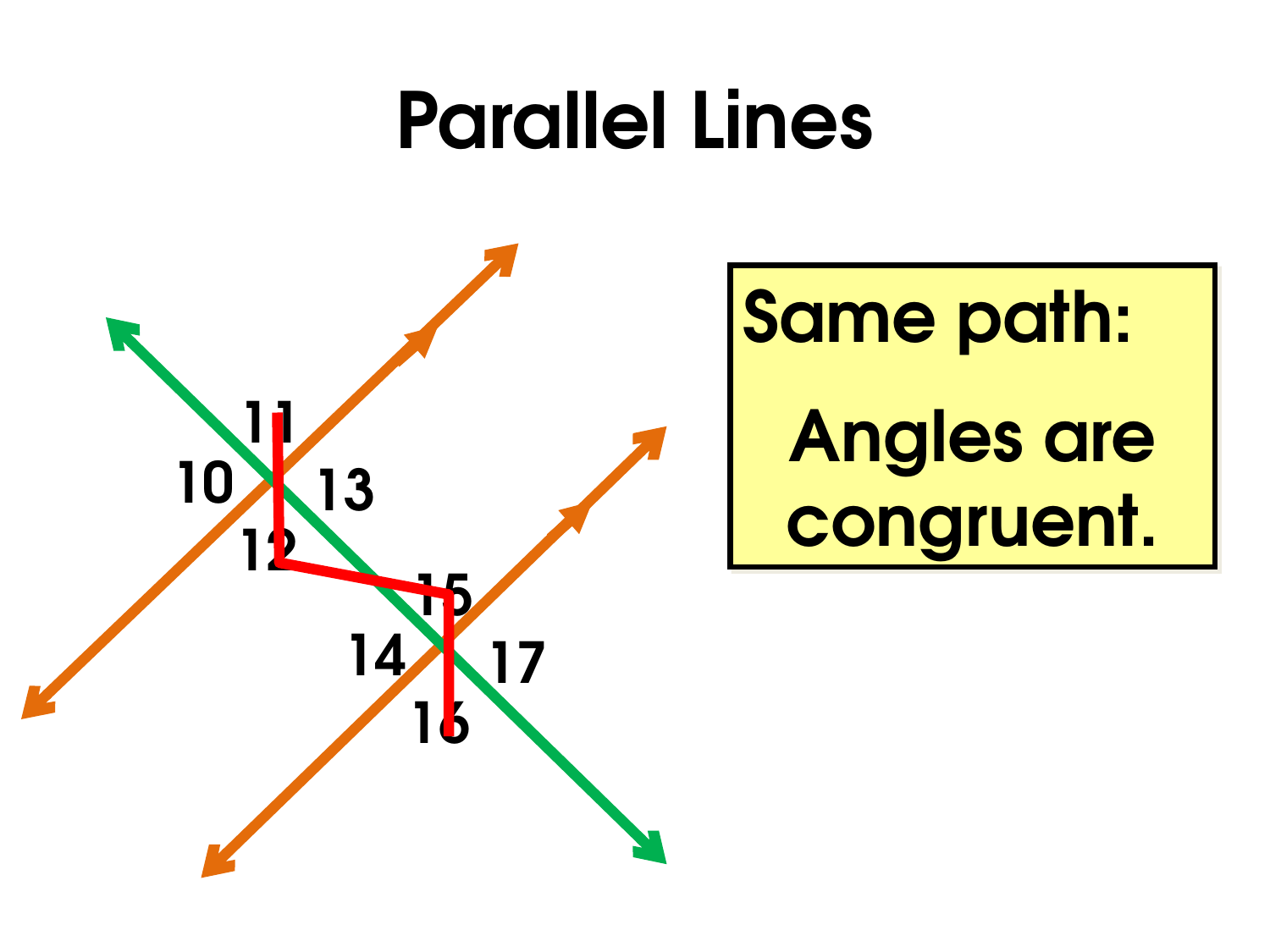

# Parallel Lines
Same path:
Angles are congruent.
11

10
13
12
15
14
17
16